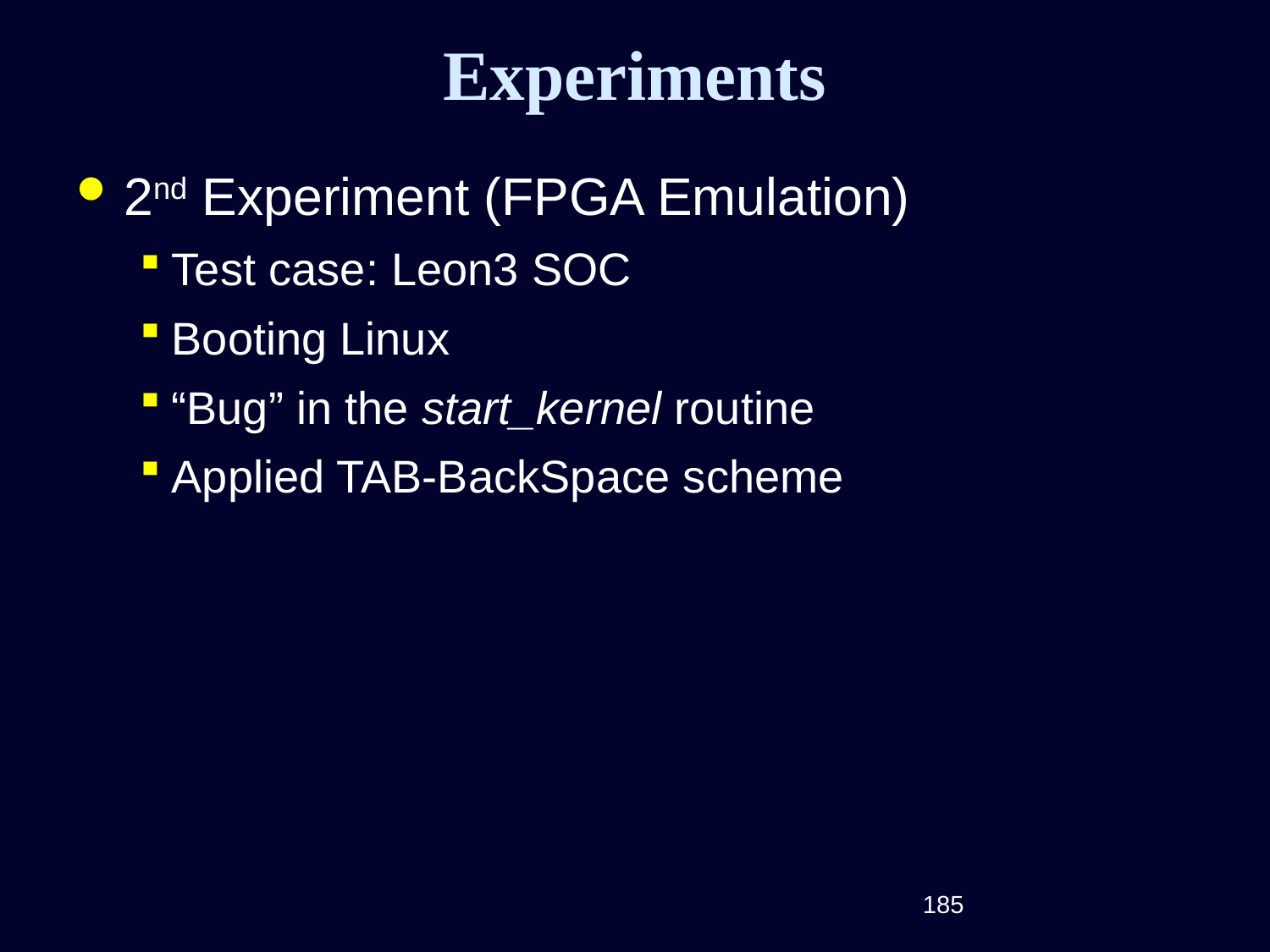

# Experiments
2nd Experiment (FPGA Emulation)
Test case: Leon3 SOC
Booting Linux
“Bug” in the start_kernel routine
Applied TAB-BackSpace scheme
185